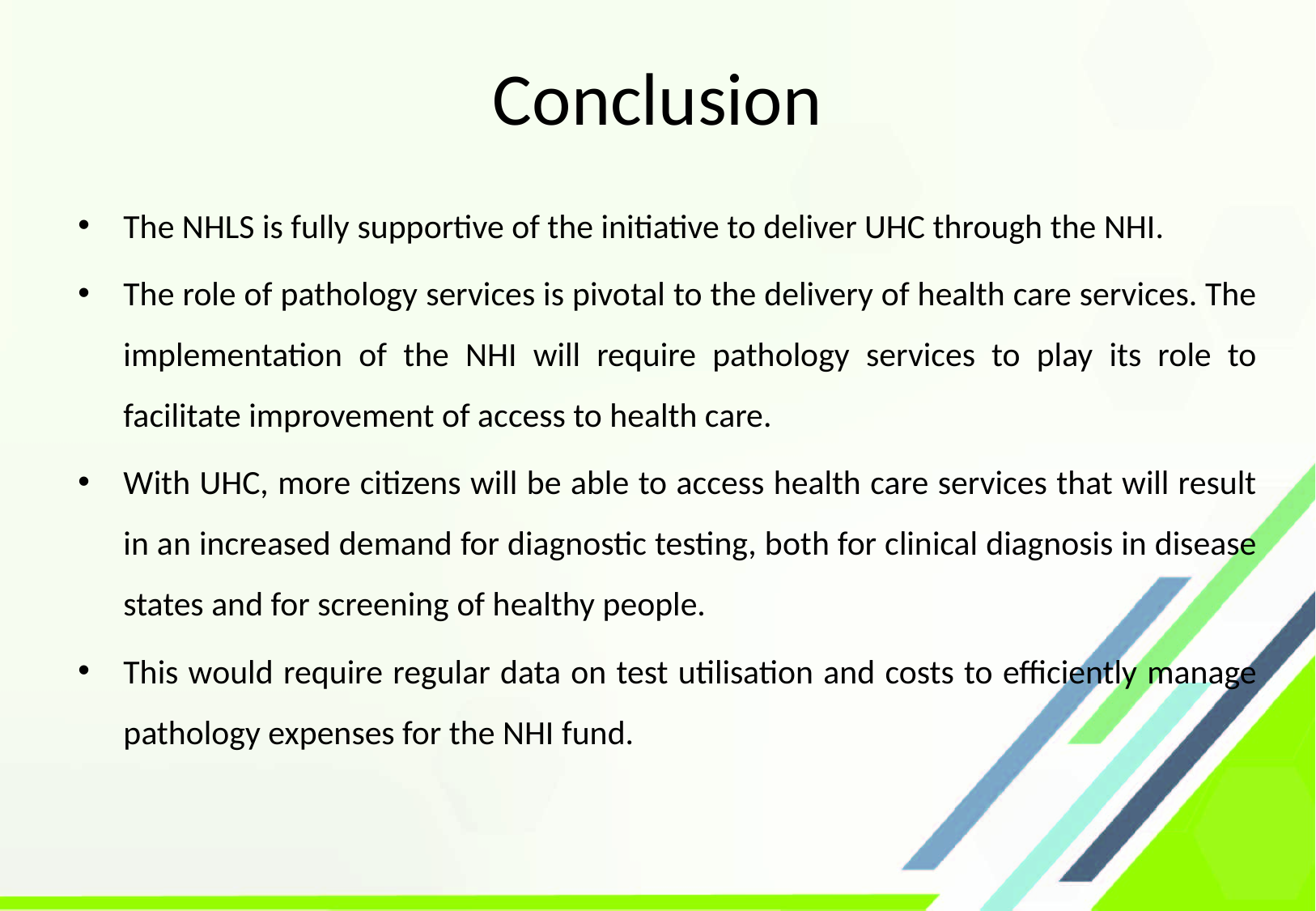

# Conclusion
The NHLS is fully supportive of the initiative to deliver UHC through the NHI.
The role of pathology services is pivotal to the delivery of health care services. The implementation of the NHI will require pathology services to play its role to facilitate improvement of access to health care.
With UHC, more citizens will be able to access health care services that will result in an increased demand for diagnostic testing, both for clinical diagnosis in disease states and for screening of healthy people.
This would require regular data on test utilisation and costs to efficiently manage pathology expenses for the NHI fund.